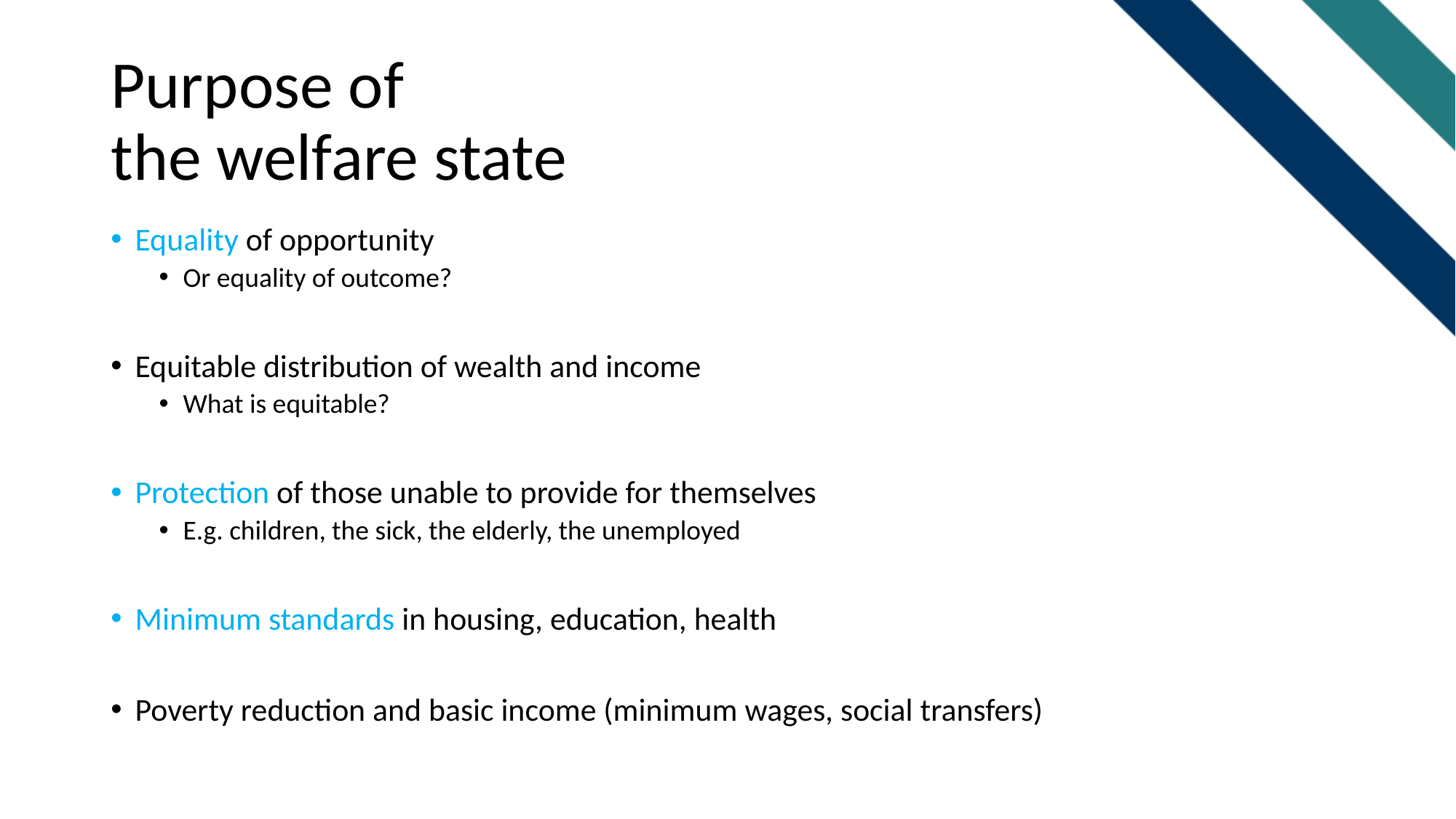

# Purpose of the welfare state
Equality of opportunity
Or equality of outcome?

Equitable distribution of wealth and income
What is equitable?

Protection of those unable to provide for themselves
E.g. children, the sick, the elderly, the unemployed

Minimum standards in housing, education, health

Poverty reduction and basic income (minimum wages, social transfers)